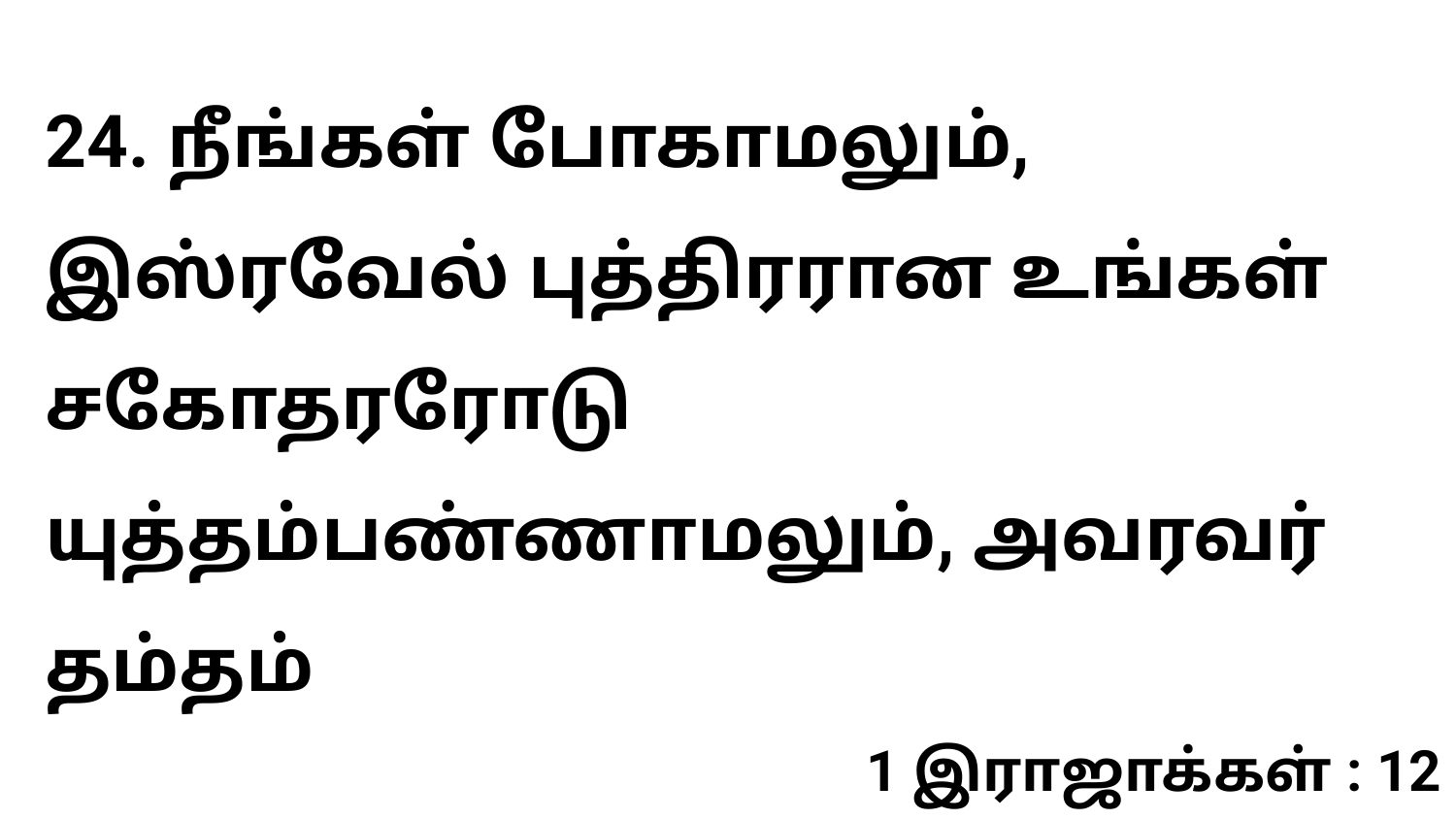

24. நீங்கள் போகாமலும், இஸ்ரவேல் புத்திரரான உங்கள் சகோதரரோடு யுத்தம்பண்ணாமலும், அவரவர் தம்தம்
1 இராஜாக்கள் : 12